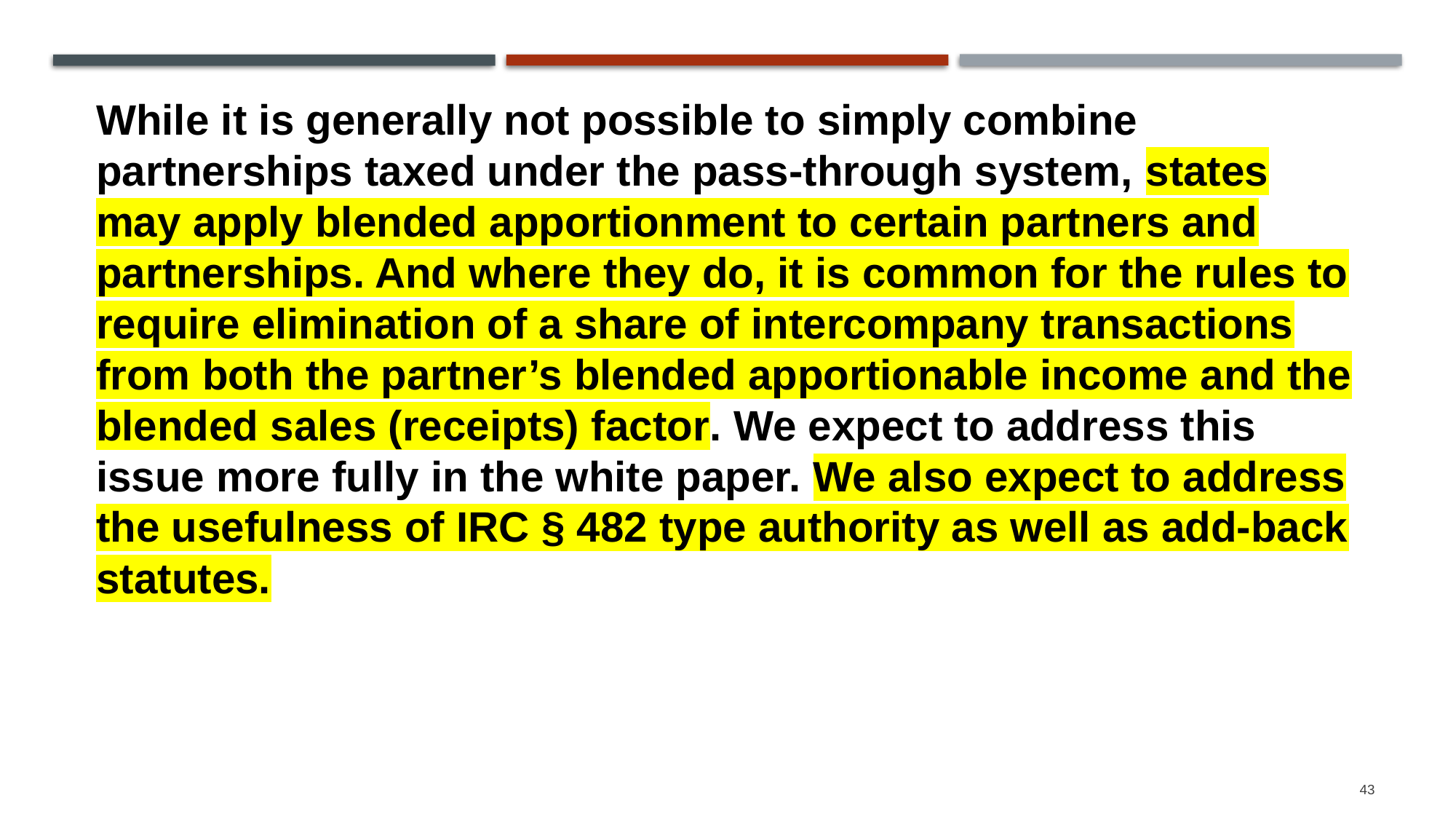

While it is generally not possible to simply combine partnerships taxed under the pass-through system, states may apply blended apportionment to certain partners and partnerships. And where they do, it is common for the rules to require elimination of a share of intercompany transactions from both the partner’s blended apportionable income and the blended sales (receipts) factor. We expect to address this issue more fully in the white paper. We also expect to address the usefulness of IRC § 482 type authority as well as add-back statutes.
43